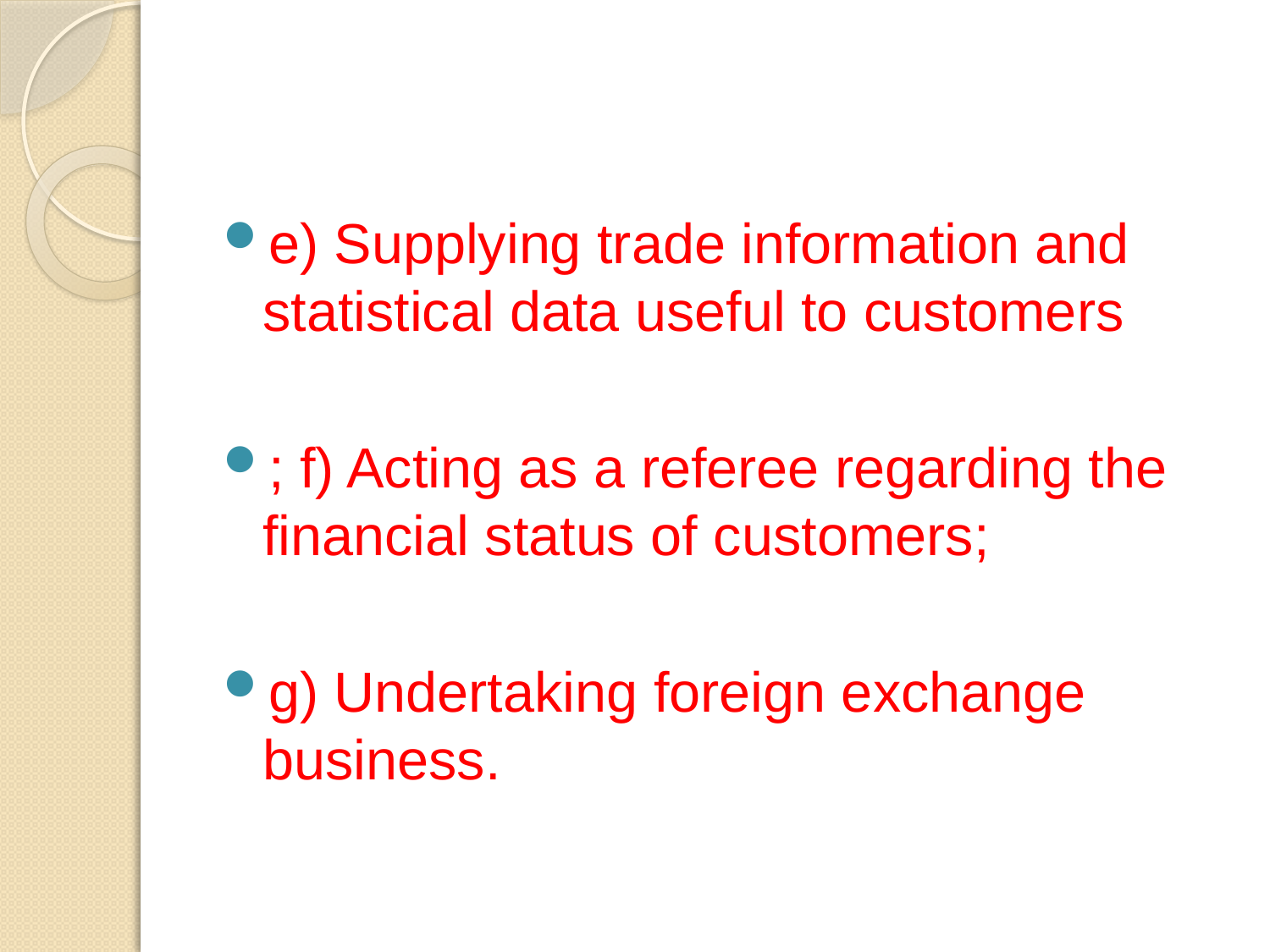

e) Supplying trade information and statistical data useful to customers

; f) Acting as a referee regarding the financial status of customers;

g) Undertaking foreign exchange business.